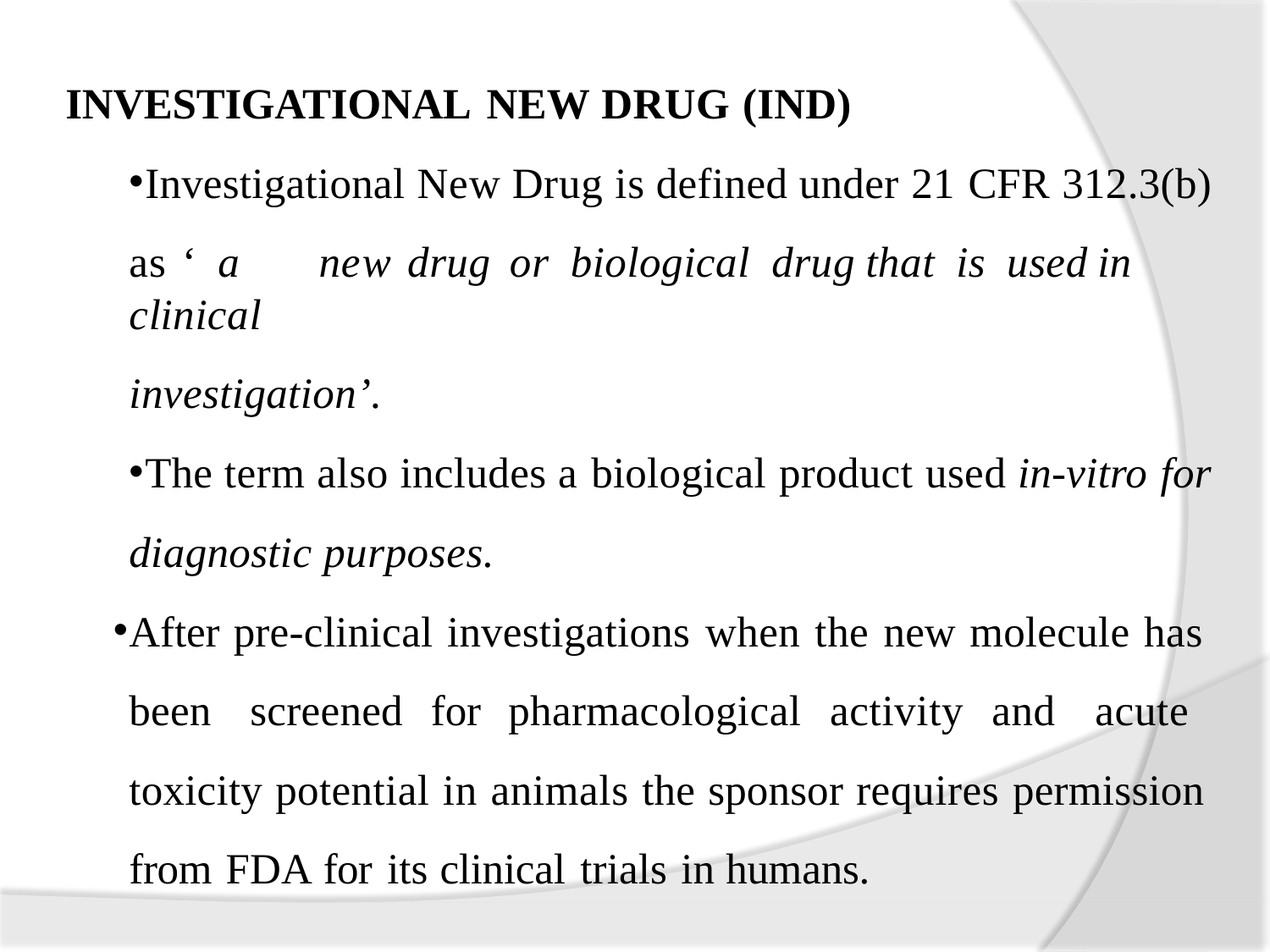

INVESTIGATIONAL NEW DRUG (IND)
Investigational New Drug is defined under 21 CFR 312.3(b)
as ‘  a	new drug	or  biological  drug	that  is  used	in	clinical
investigation’.
The term also includes a biological product used in-vitro for
diagnostic purposes.
After pre-clinical investigations when the new molecule has  been screened for pharmacological activity and acute  toxicity potential in animals the sponsor requires permission  from FDA for its clinical trials in humans.